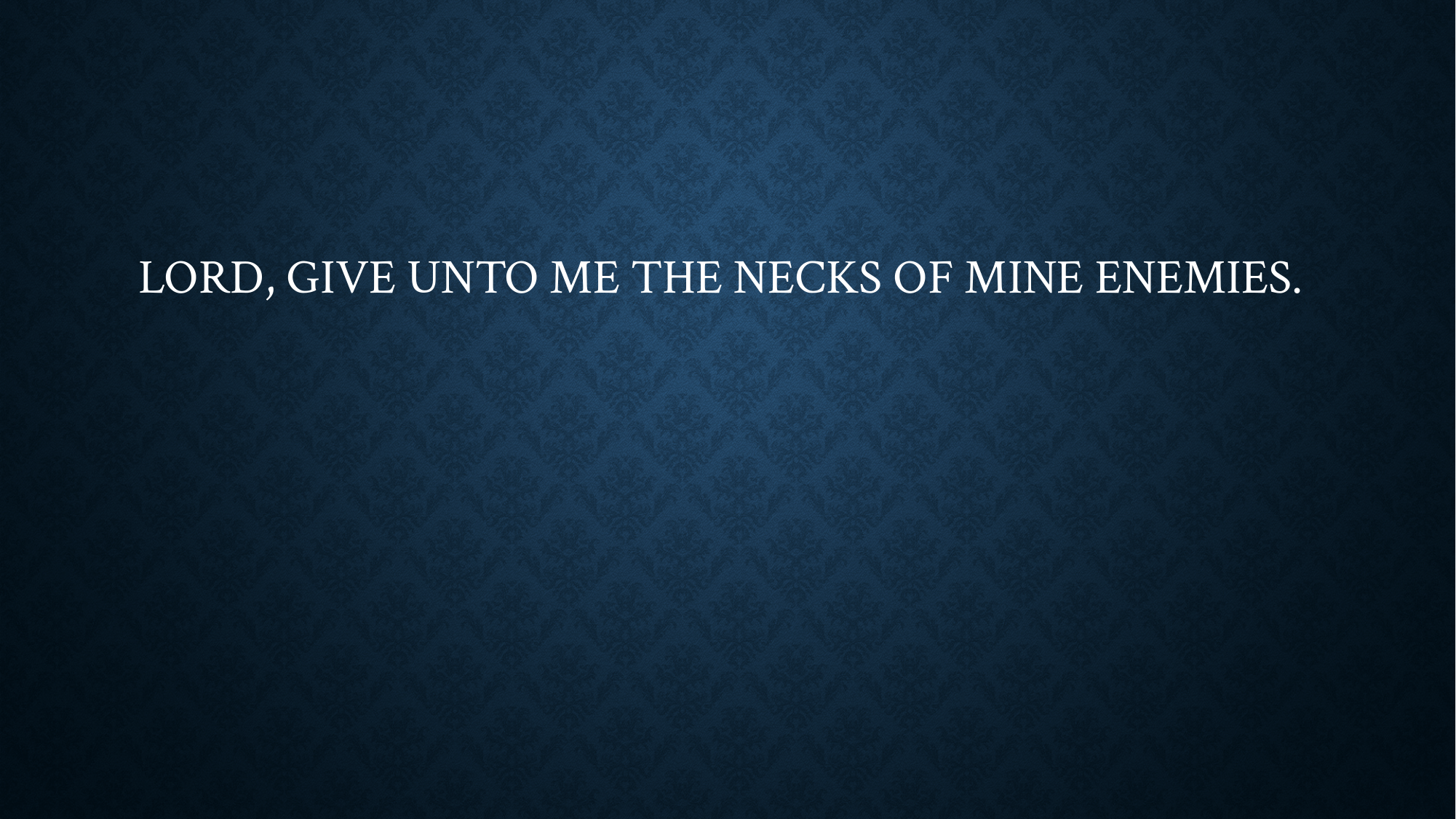

# Lord, give unto me the necks of mine enemies.